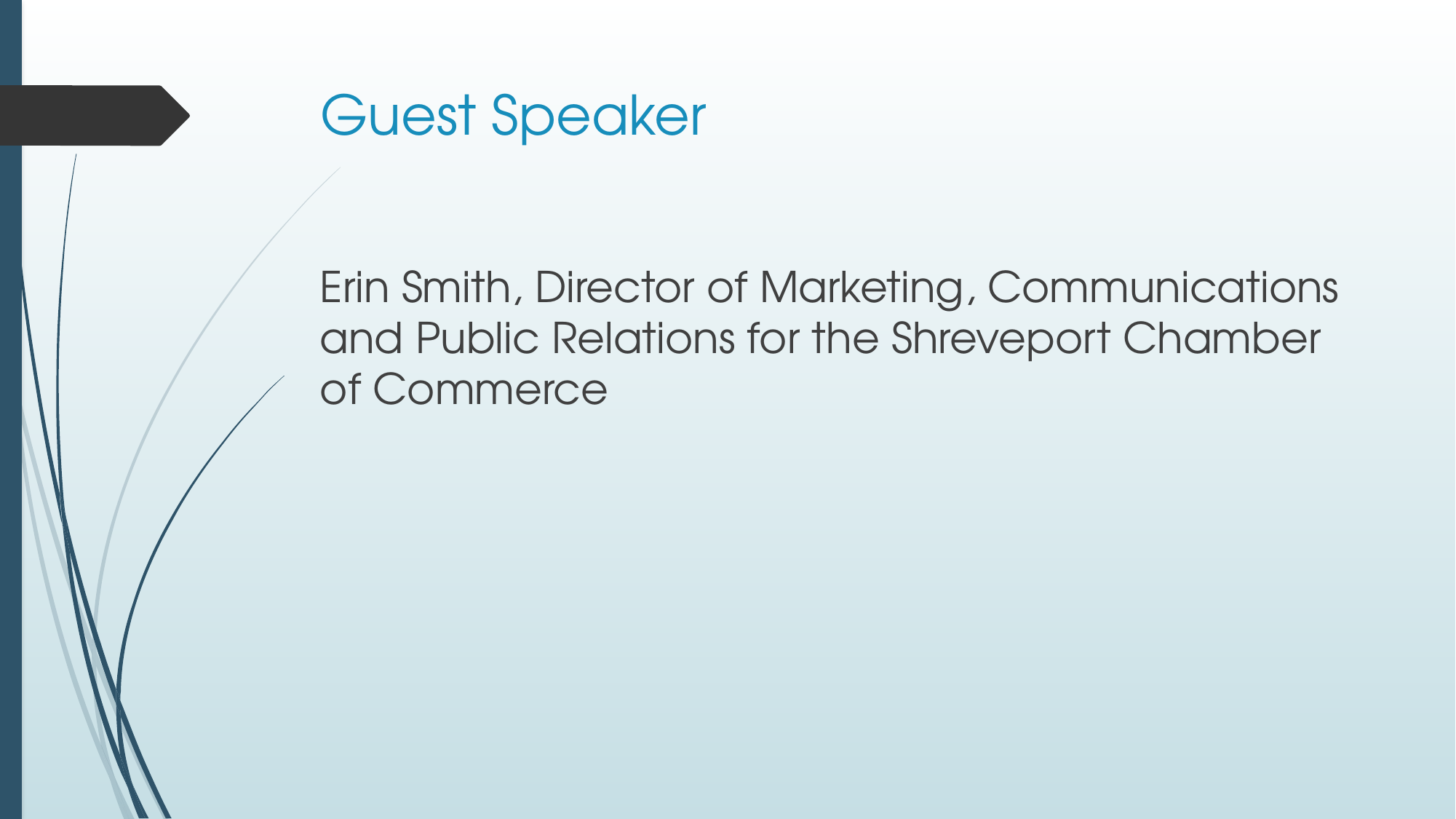

# Guest Speaker
Erin Smith, Director of Marketing, Communications and Public Relations for the Shreveport Chamber of Commerce